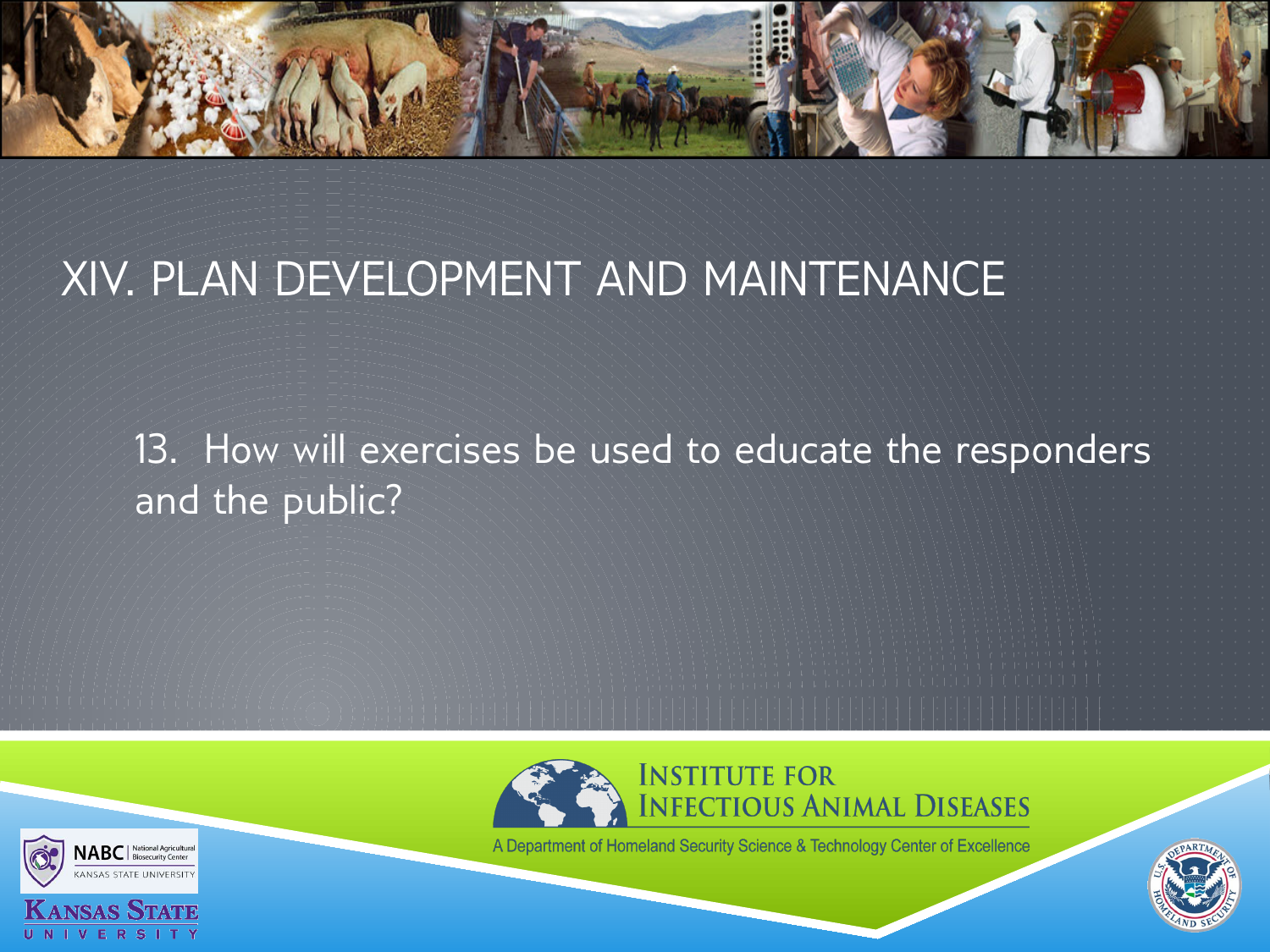

# XIV. PLAN DEVELOPMENT AND MAINTENANCE
13.  How will exercises be used to educate the responders and the public?